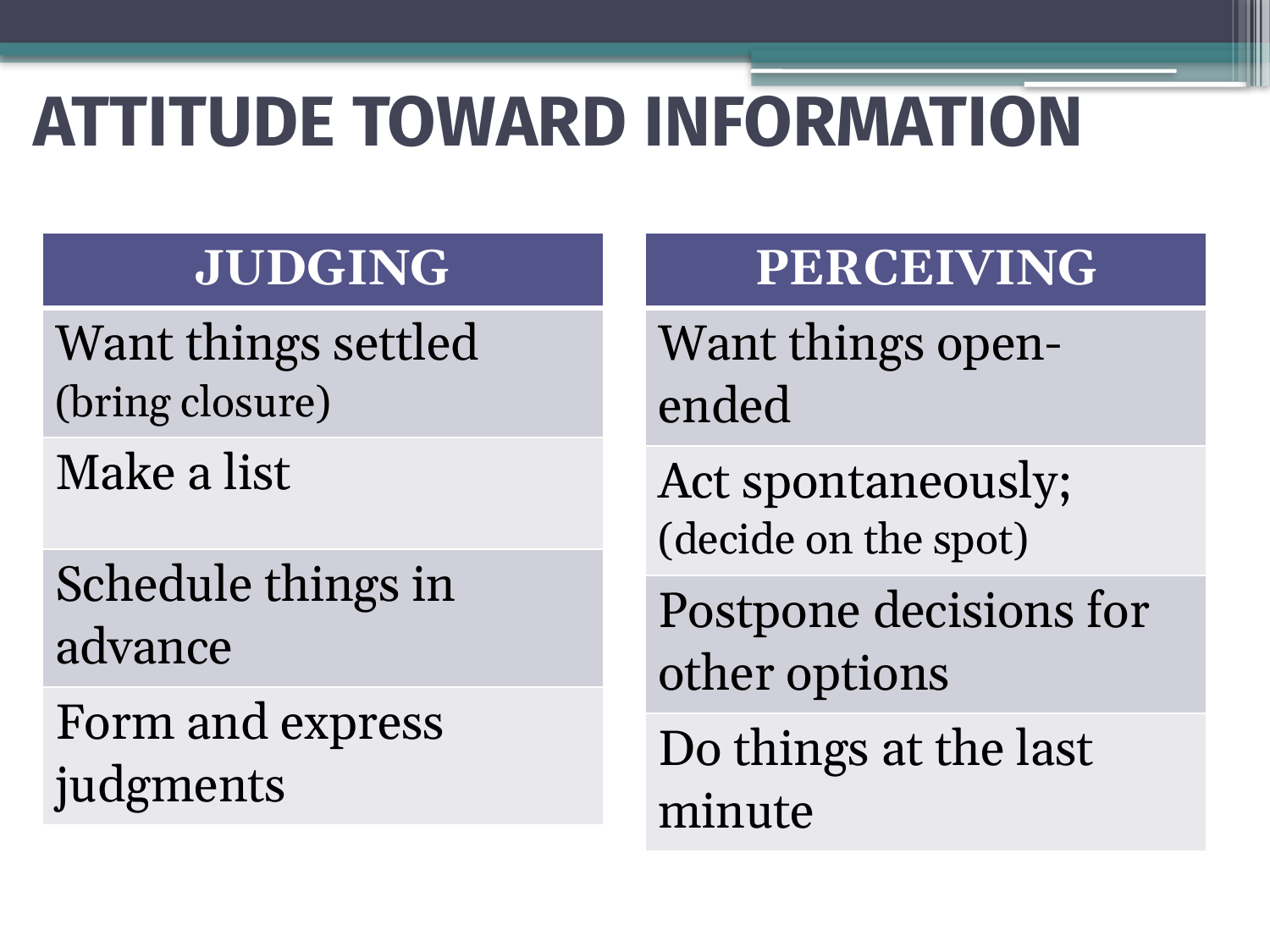

# ATTITUDE TOWARD INFORMATION
| JUDGING |
| --- |
| Want things settled (bring closure) |
| Make a list |
| Schedule things in advance |
| Form and express judgments |
| PERCEIVING |
| --- |
| Want things open-ended |
| Act spontaneously; (decide on the spot) |
| Postpone decisions for other options |
| Do things at the last minute |